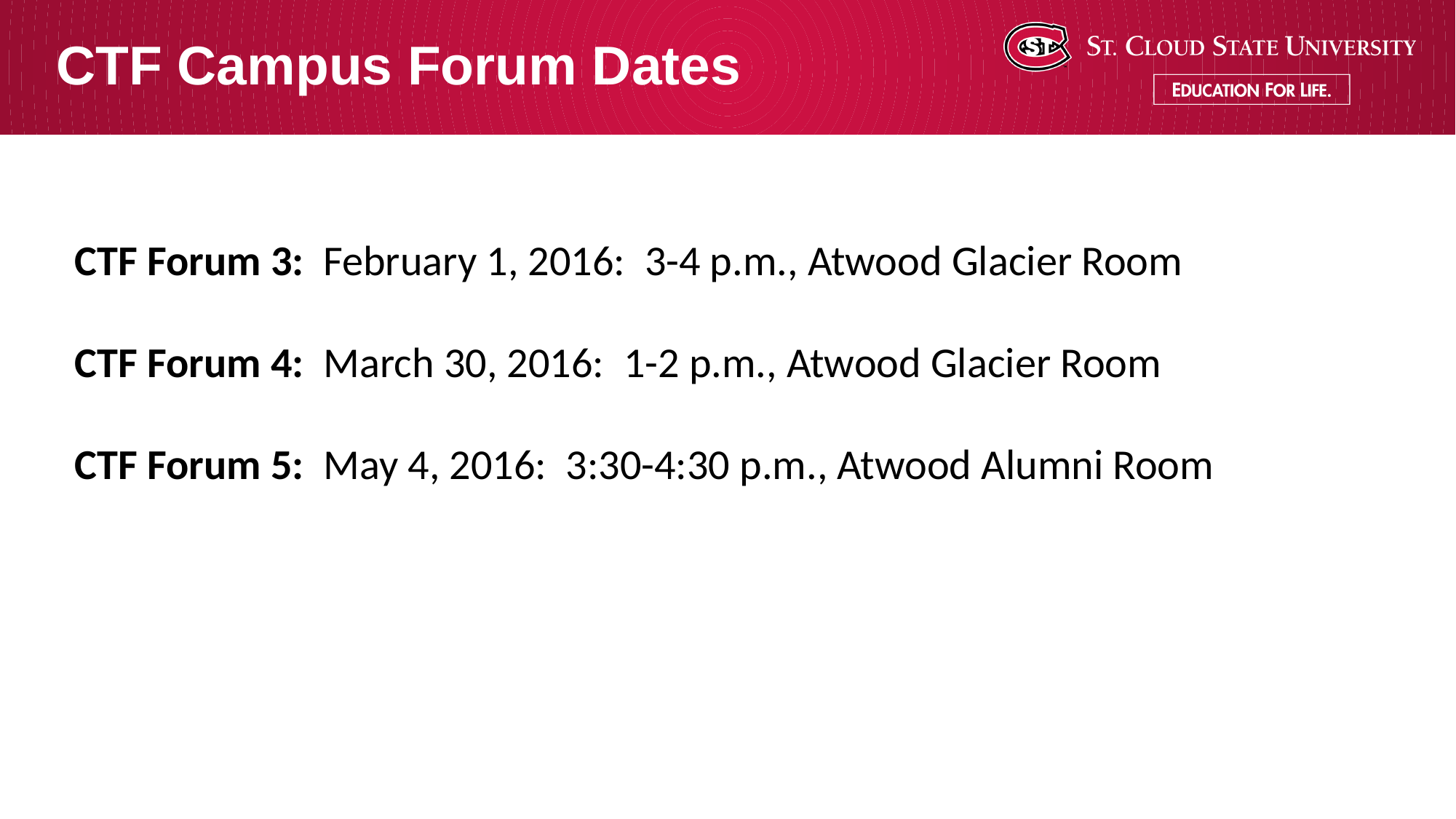

# CTF Campus Forum Dates
CTF Forum 3:  February 1, 2016:  3-4 p.m., Atwood Glacier Room
CTF Forum 4:  March 30, 2016:  1-2 p.m., Atwood Glacier Room
CTF Forum 5:  May 4, 2016:  3:30-4:30 p.m., Atwood Alumni Room